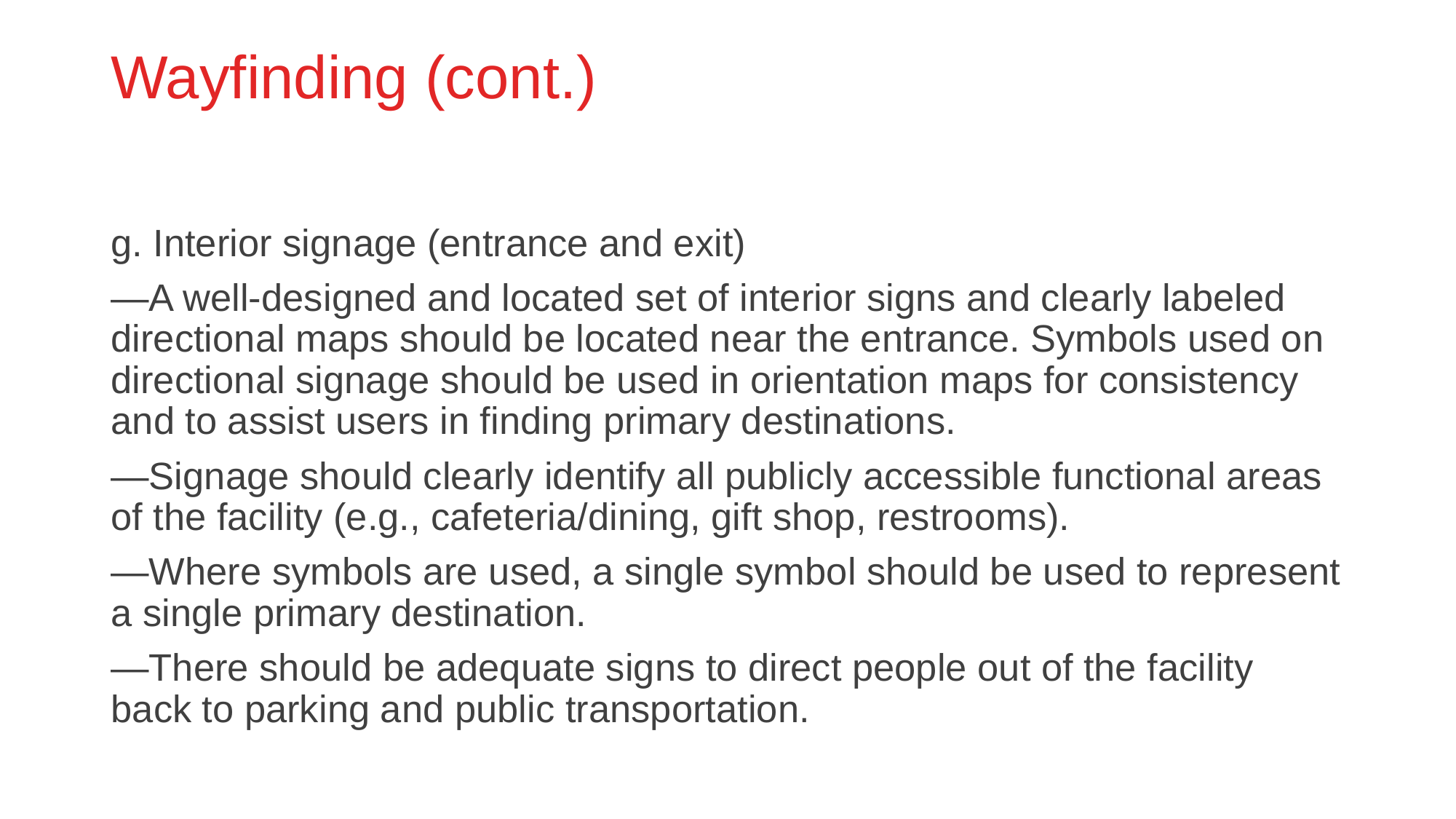

# Wayfinding (cont.)
g. Interior signage (entrance and exit)
—A well-designed and located set of interior signs and clearly labeled directional maps should be located near the entrance. Symbols used on directional signage should be used in orientation maps for consistency and to assist users in finding primary destinations.
—Signage should clearly identify all publicly accessible functional areas of the facility (e.g., cafeteria/dining, gift shop, restrooms).
—Where symbols are used, a single symbol should be used to represent a single primary destination.
—There should be adequate signs to direct people out of the facility back to parking and public transportation.